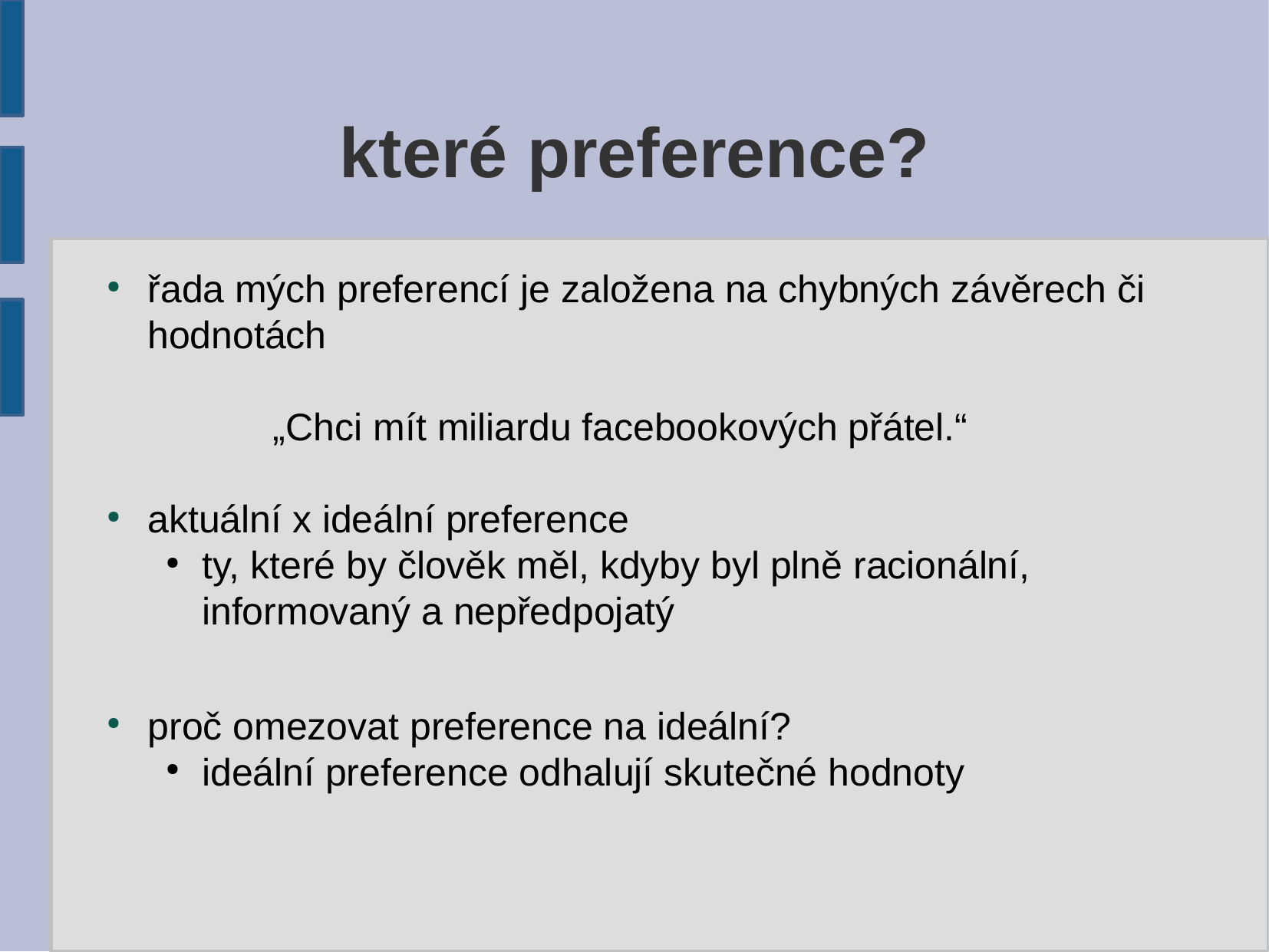

které preference?
řada mých preferencí je založena na chybných závěrech či hodnotách

          „Chci mít miliardu facebookových přátel.“

aktuální x ideální preference
ty, které by člověk měl, kdyby byl plně racionální, informovaný a nepředpojatý

proč omezovat preference na ideální?
ideální preference odhalují skutečné hodnoty